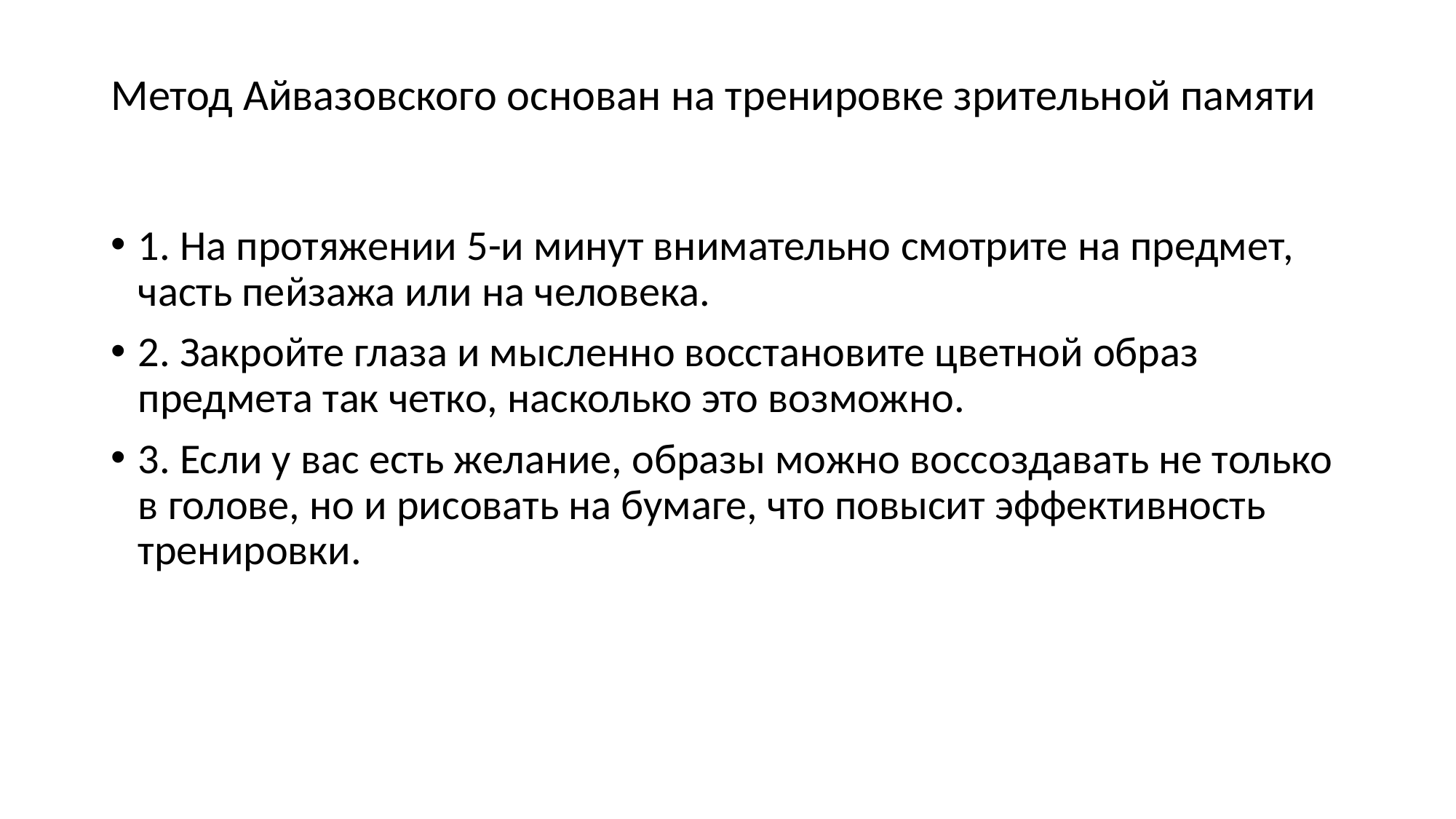

# Метод Айвазовского основан на тренировке зрительной памяти
1. На протяжении 5-и минут внимательно смотрите на предмет, часть пейзажа или на человека.
2. Закройте глаза и мысленно восстановите цветной образ предмета так четко, насколько это возможно.
3. Если у вас есть желание, образы можно воссоздавать не только в голове, но и рисовать на бумаге, что повысит эффективность тренировки.